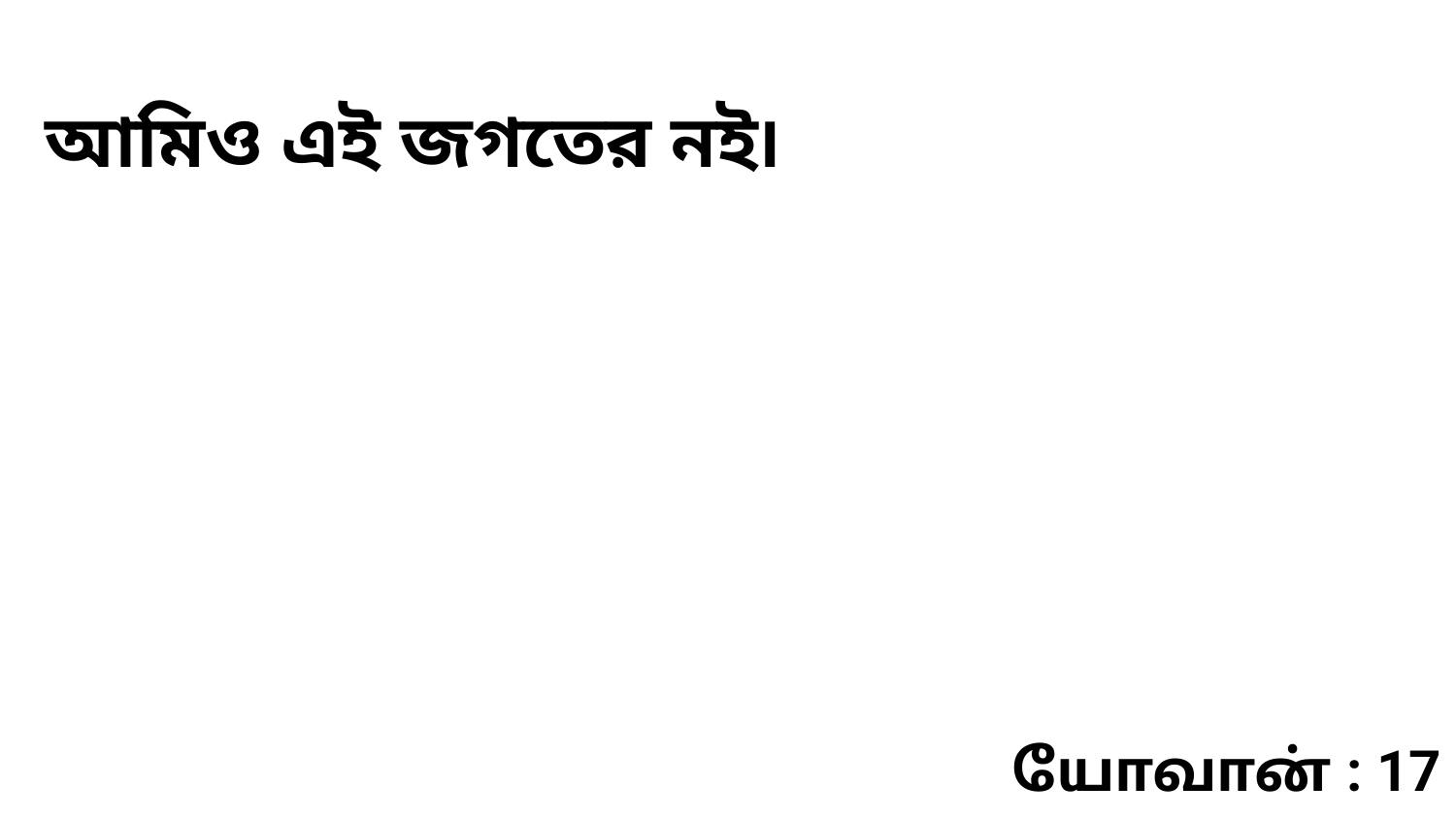

আমিও এই জগতের নই৷
யோவான் : 17